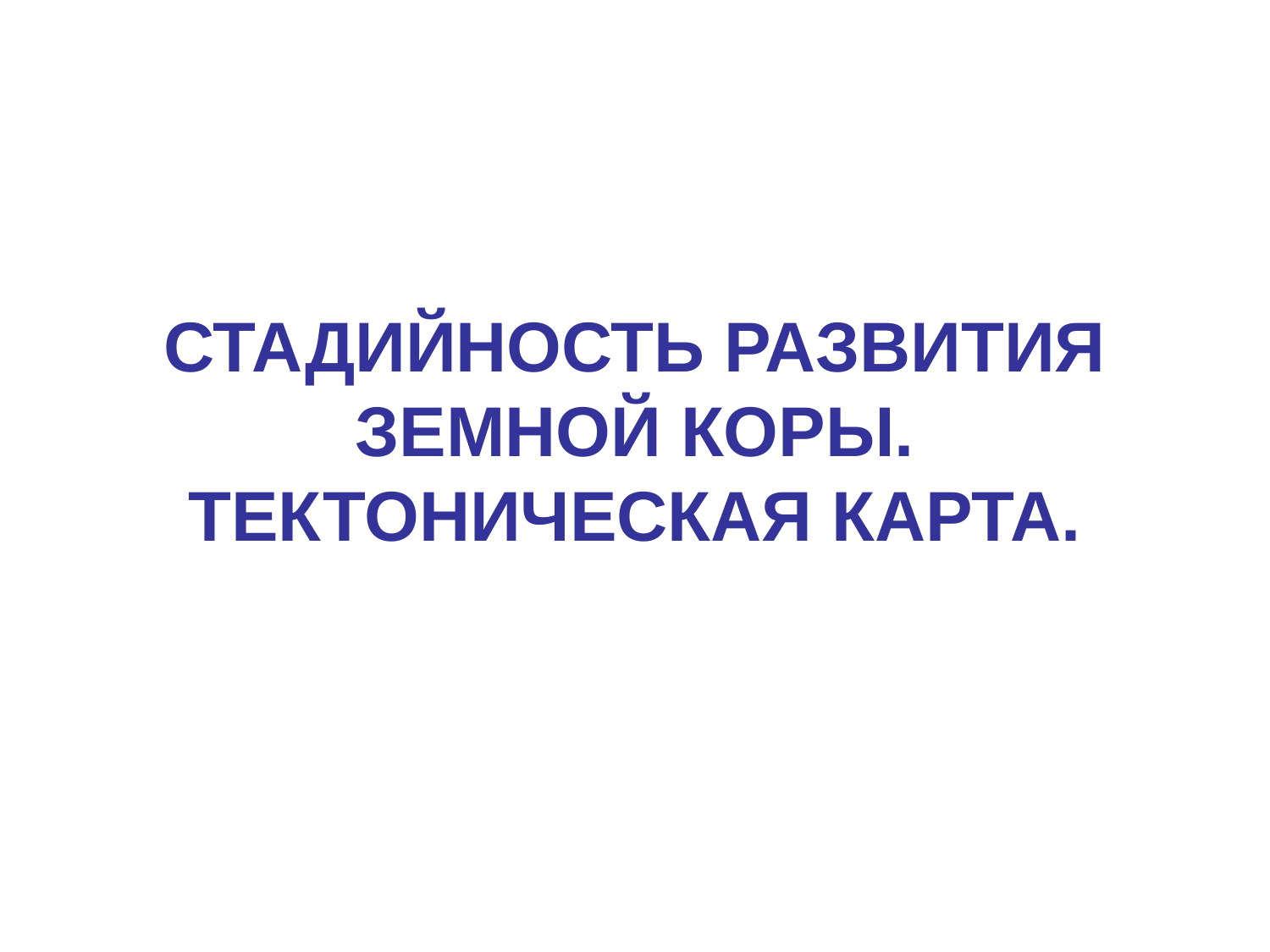

# СТАДИЙНОСТЬ РАЗВИТИЯ ЗЕМНОЙ КОРЫ. ТЕКТОНИЧЕСКАЯ КАРТА.